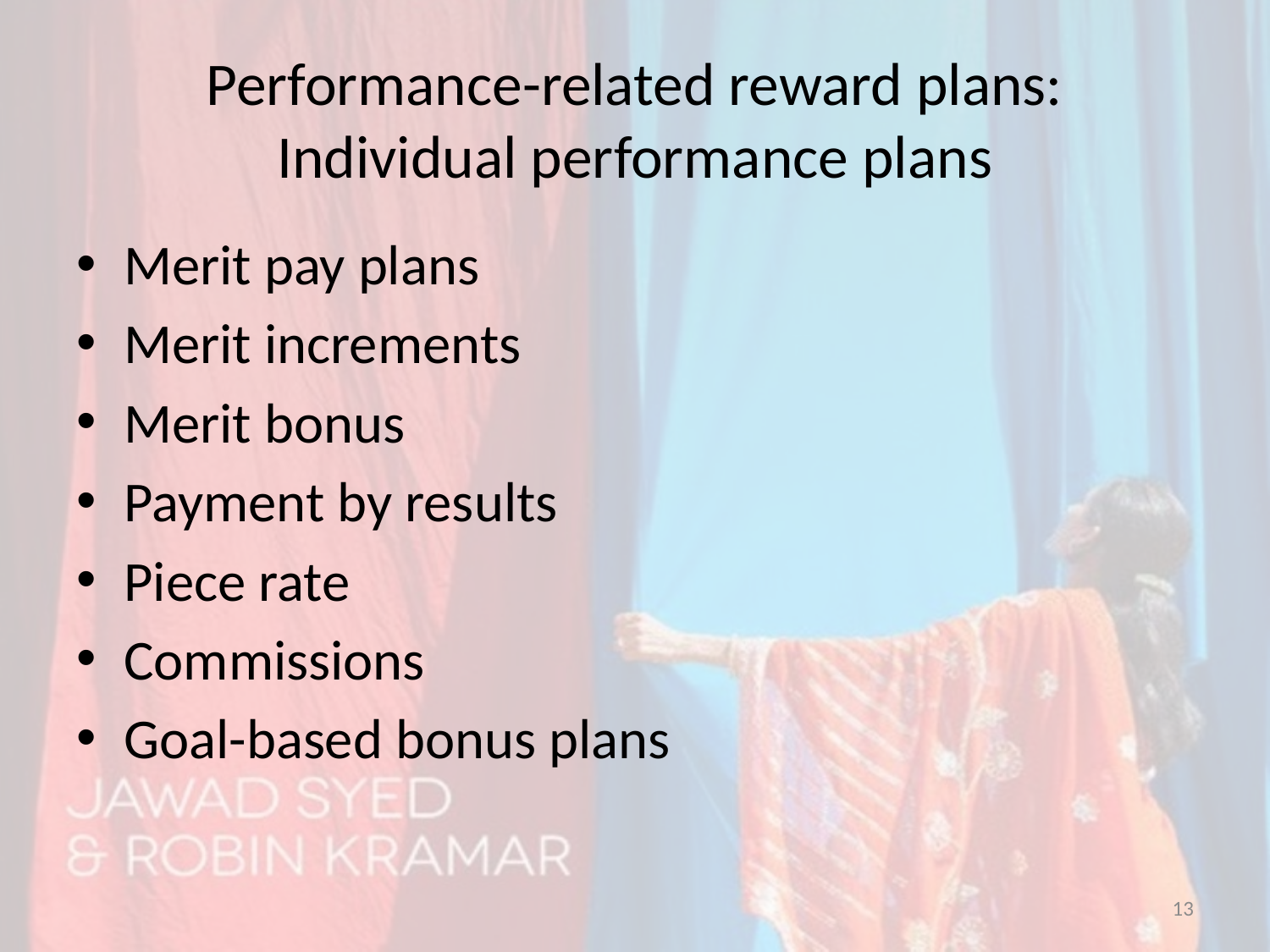

# Performance-related reward plans: Individual performance plans
Merit pay plans
Merit increments
Merit bonus
Payment by results
Piece rate
Commissions
Goal-based bonus plans

13